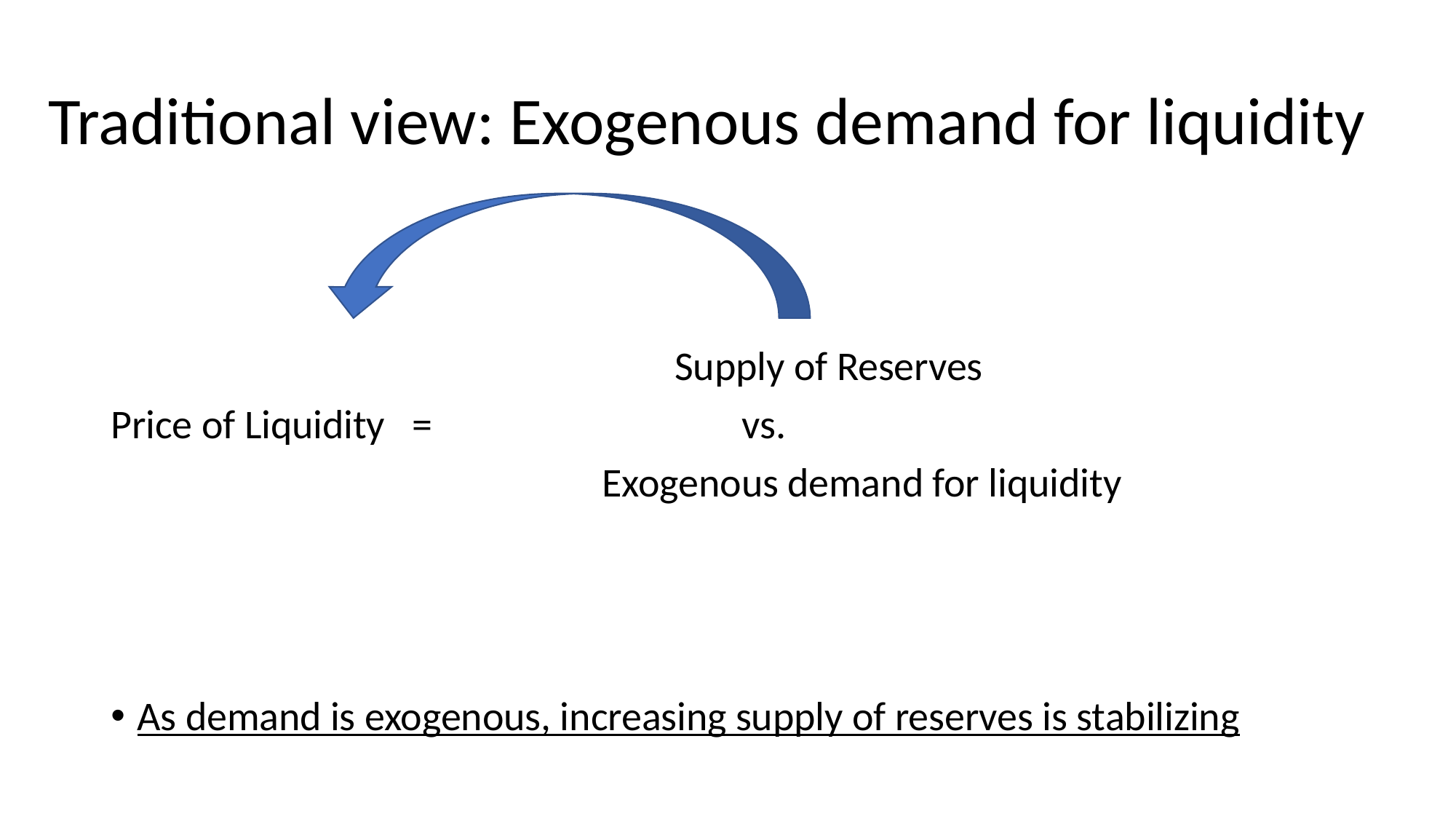

# Traditional view: Exogenous demand for liquidity

                                                              Supply of Reserves
Price of Liquidity   =                                  vs.
                                                      Exogenous demand for liquidity

As demand is exogenous, increasing supply of reserves is stabilizing